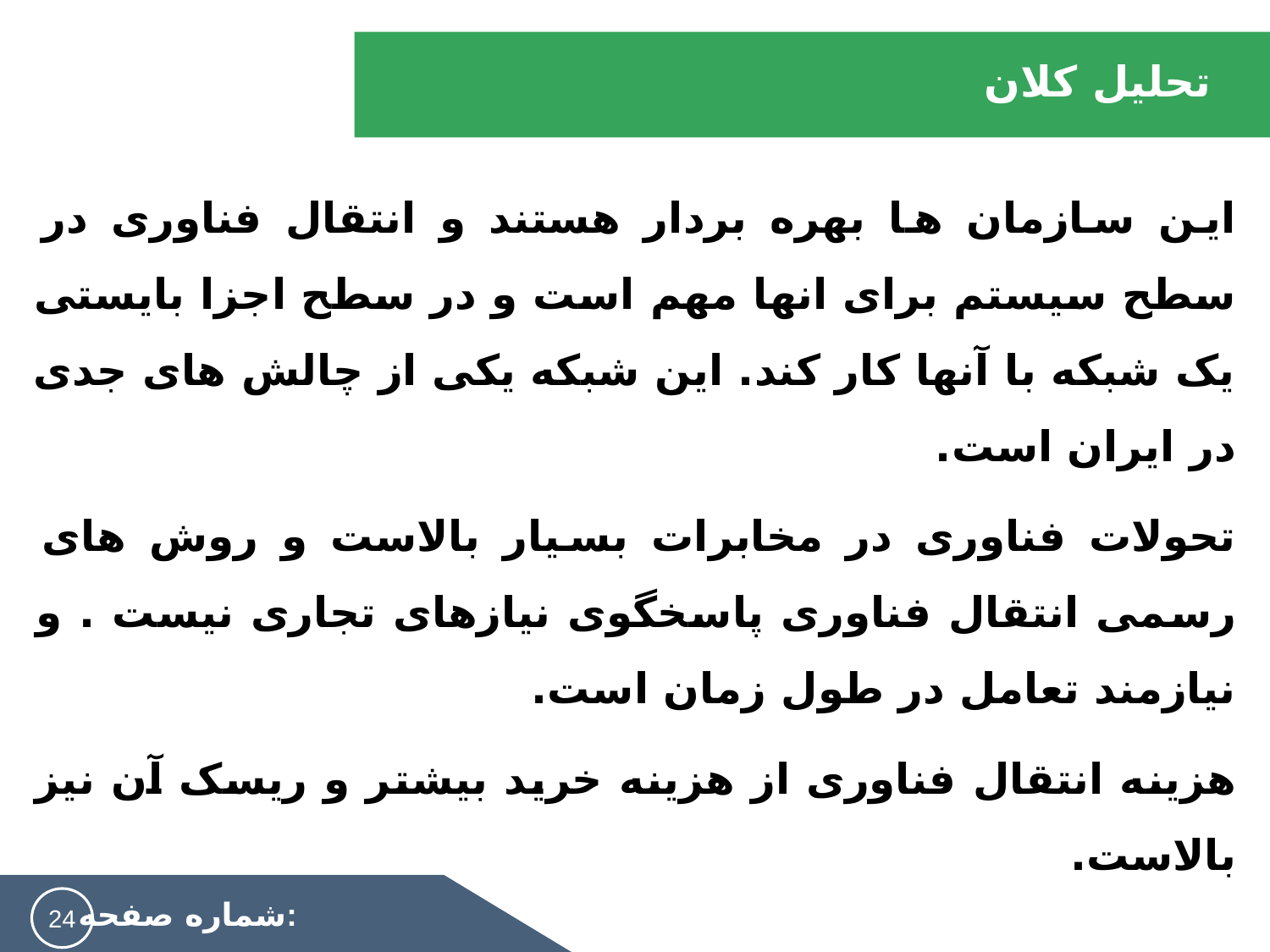

# تحلیل کلان
این سازمان ها بهره بردار هستند و انتقال فناوری در سطح سیستم برای انها مهم است و در سطح اجزا بایستی یک شبکه با آنها کار کند. این شبکه یکی از چالش های جدی در ایران است.
تحولات فناوری در مخابرات بسیار بالاست و روش های رسمی انتقال فناوری پاسخگوی نیازهای تجاری نیست . و نیازمند تعامل در طول زمان است.
هزینه انتقال فناوری از هزینه خرید بیشتر و ریسک آن نیز بالاست.